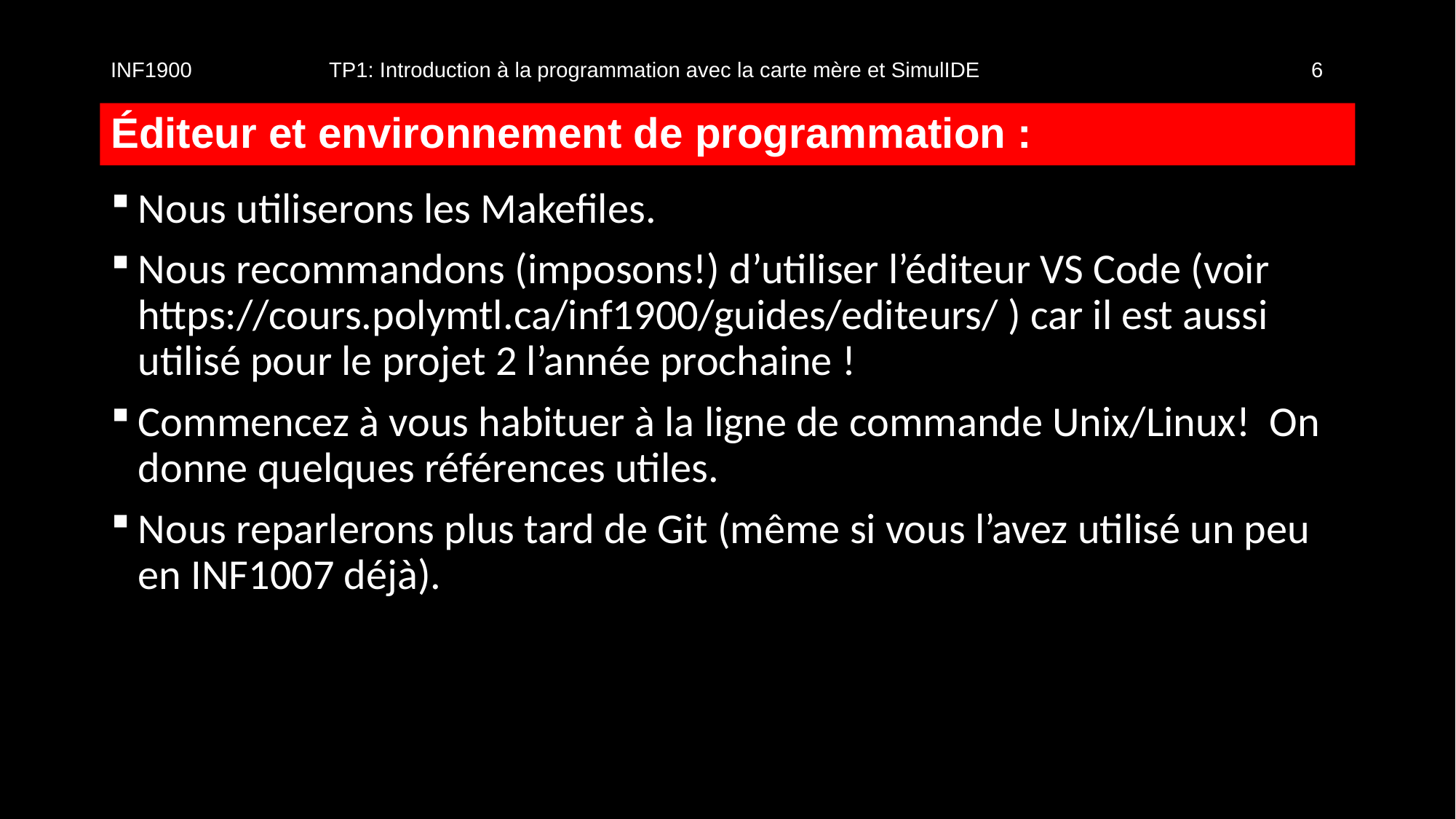

INF1900		TP1: Introduction à la programmation avec la carte mère et SimulIDE				6
# Éditeur et environnement de programmation :
Nous utiliserons les Makefiles.
Nous recommandons (imposons!) d’utiliser l’éditeur VS Code (voir https://cours.polymtl.ca/inf1900/guides/editeurs/ ) car il est aussi utilisé pour le projet 2 l’année prochaine !
Commencez à vous habituer à la ligne de commande Unix/Linux!  On donne quelques références utiles.
Nous reparlerons plus tard de Git (même si vous l’avez utilisé un peu en INF1007 déjà).